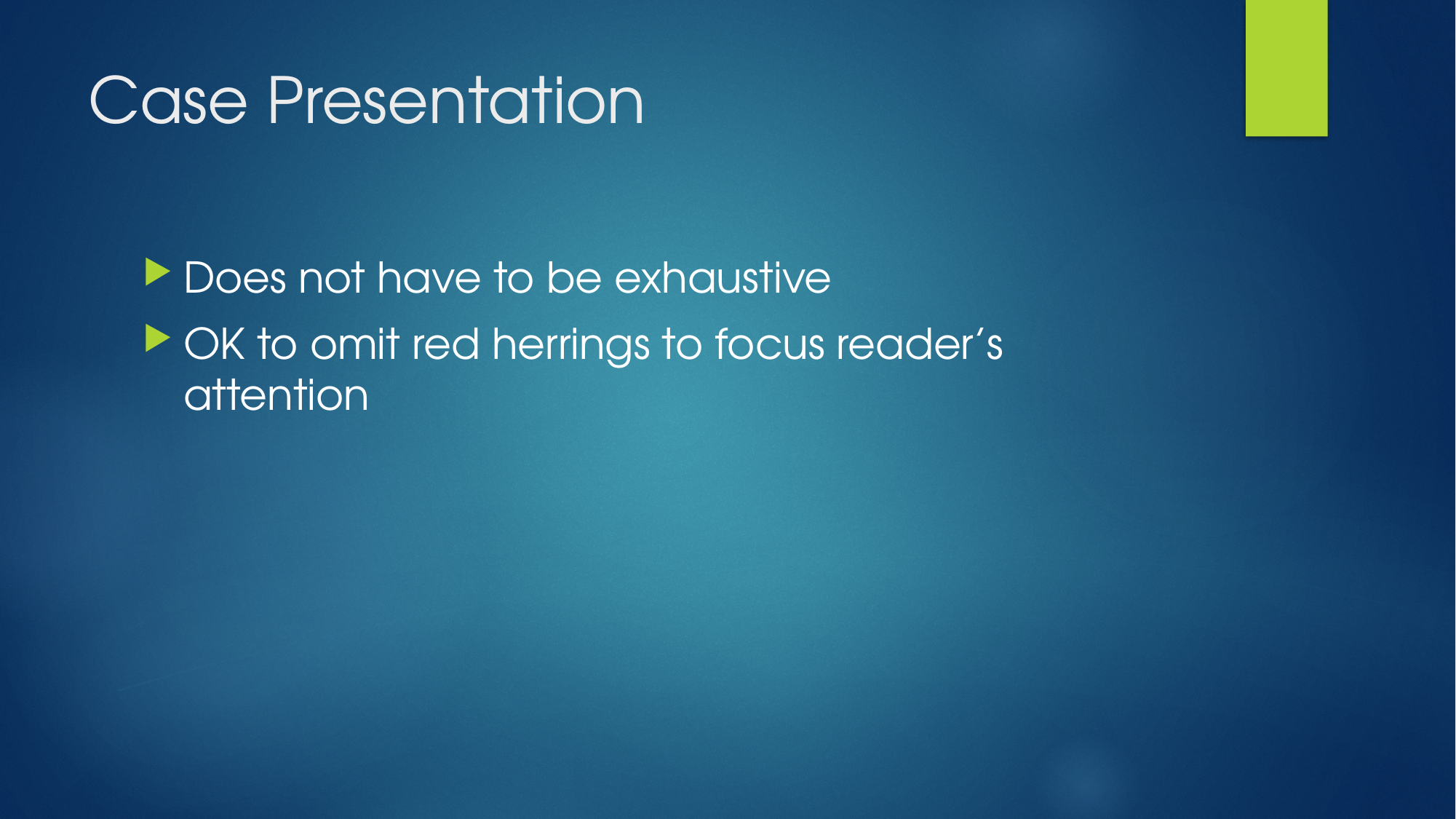

# Case Presentation
Does not have to be exhaustive
OK to omit red herrings to focus reader’s attention